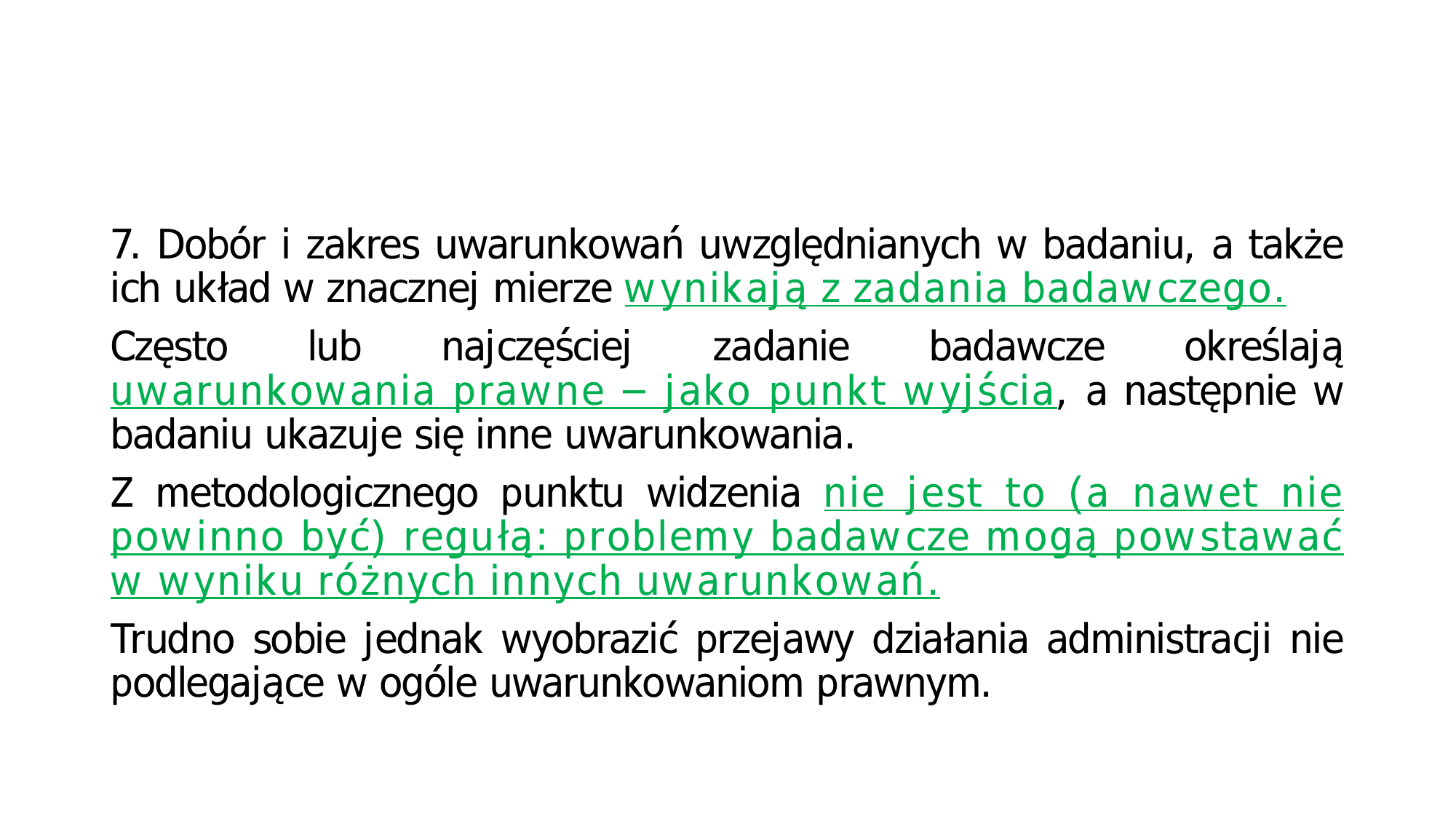

#
7. Dobór i zakres uwarunkowań uwzględnianych w badaniu, a także ich układ w znacznej mierze wynikają z zadania badawczego.
Często lub najczęściej zadanie badawcze określają uwarunkowania prawne – jako punkt wyjścia, a następnie w badaniu ukazuje się inne uwarunkowania.
Z metodologicznego punktu widzenia nie jest to (a nawet nie powinno być) regułą: problemy badawcze mogą powstawać w wyniku różnych innych uwarunkowań.
Trudno sobie jednak wyobrazić przejawy działania administracji nie podlegające w ogóle uwarunkowaniom prawnym.